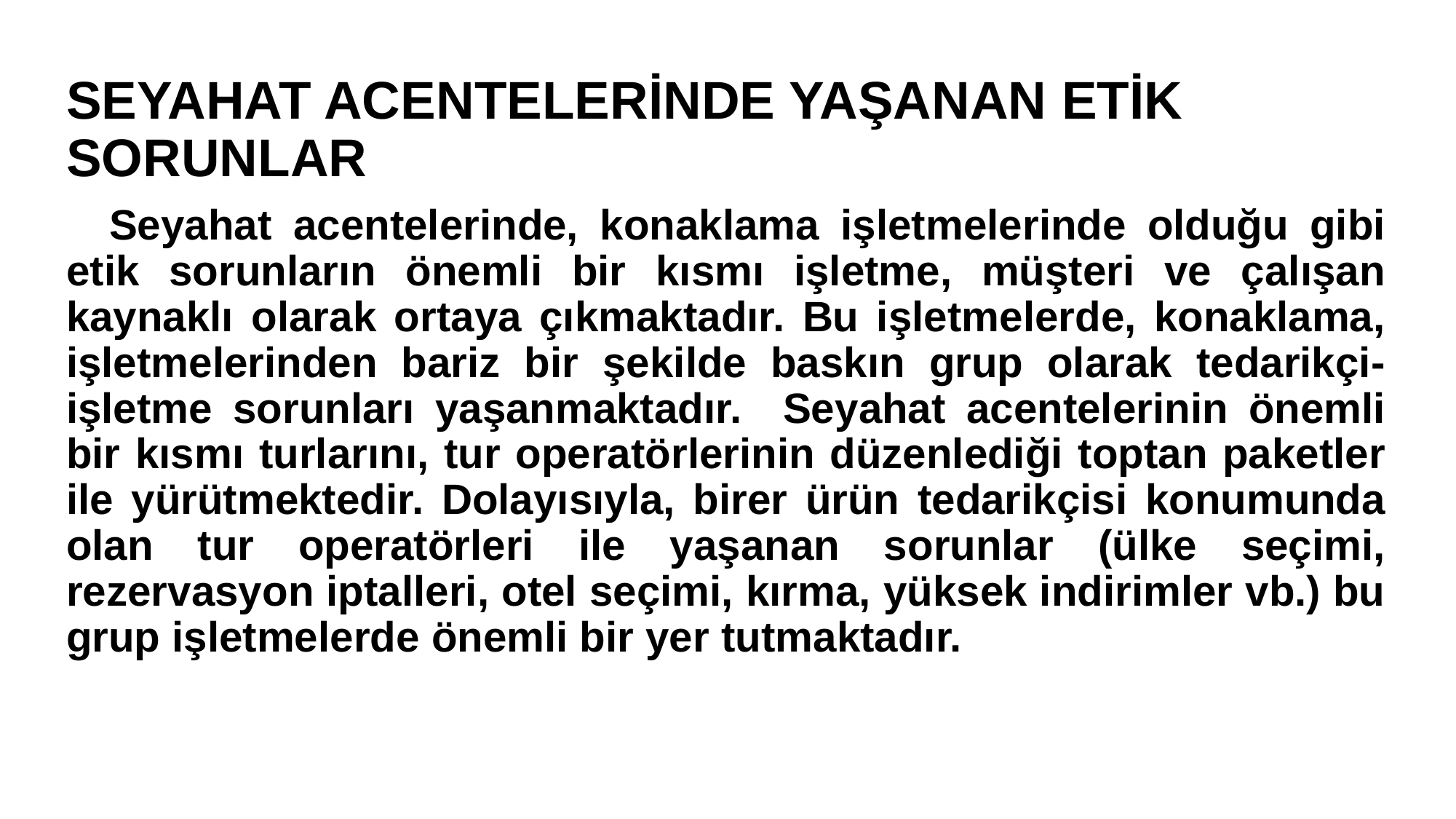

SEYAHAT ACENTELERİNDE YAŞANAN ETİK SORUNLAR
  Seyahat acentelerinde, konaklama işletmelerinde olduğu gibi etik sorunların önemli bir kısmı işletme, müşteri ve çalışan kaynaklı olarak ortaya çıkmaktadır. Bu işletmelerde, konaklama, işletmelerinden bariz bir şekilde baskın grup olarak tedarikçi-işletme sorunları yaşanmaktadır.  Seyahat acentelerinin önemli bir kısmı turlarını, tur operatörlerinin düzenlediği toptan paketler ile yürütmektedir. Dolayısıyla, birer ürün tedarikçisi konumunda olan tur operatörleri ile yaşanan sorunlar (ülke seçimi, rezervasyon iptalleri, otel seçimi, kırma, yüksek indirimler vb.) bu grup işletmelerde önemli bir yer tutmaktadır.